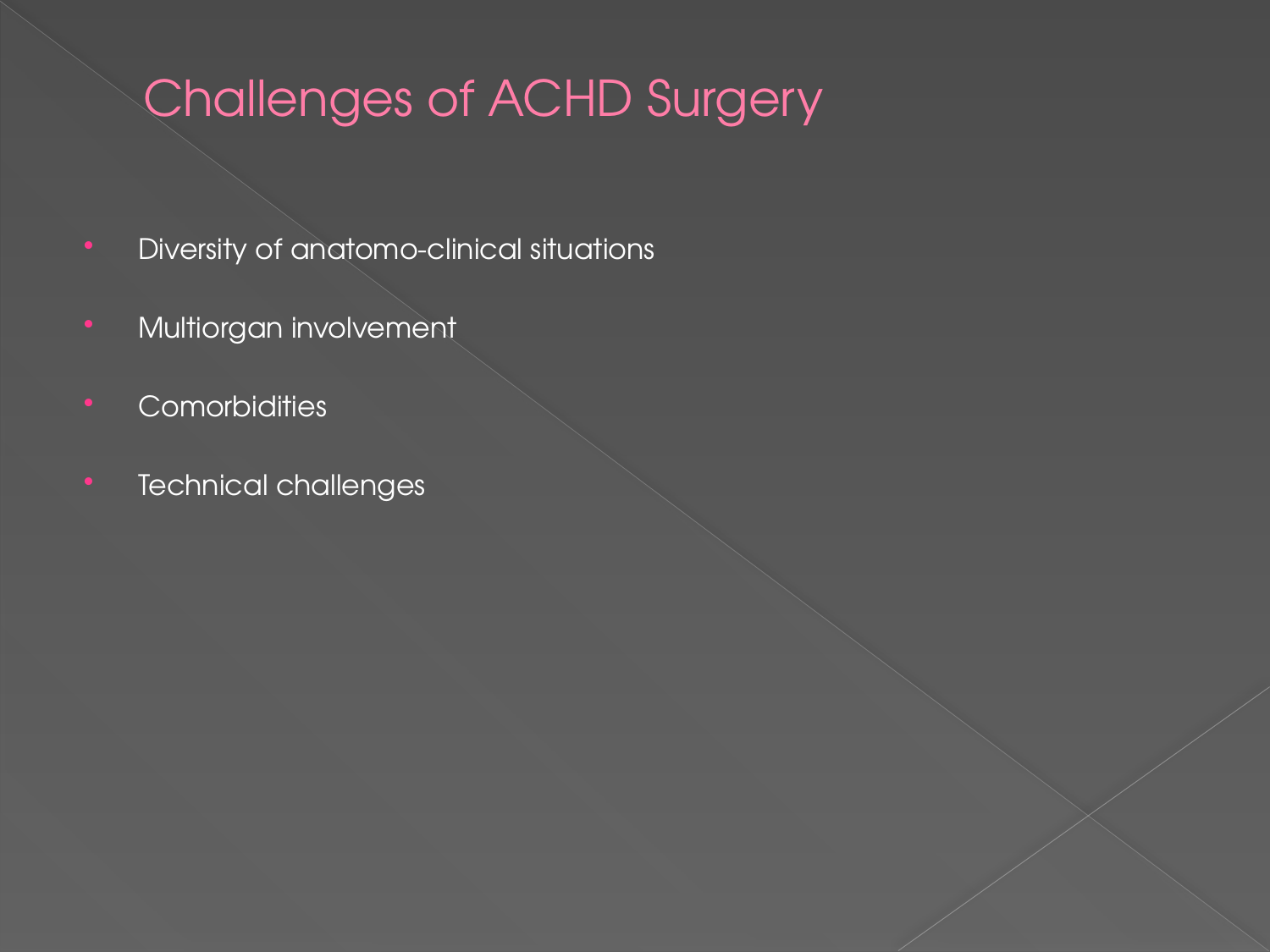

# Challenges of ACHD Surgery

Diversity of anatomo-clinical situations

Multiorgan involvement

Comorbidities

Technical challenges